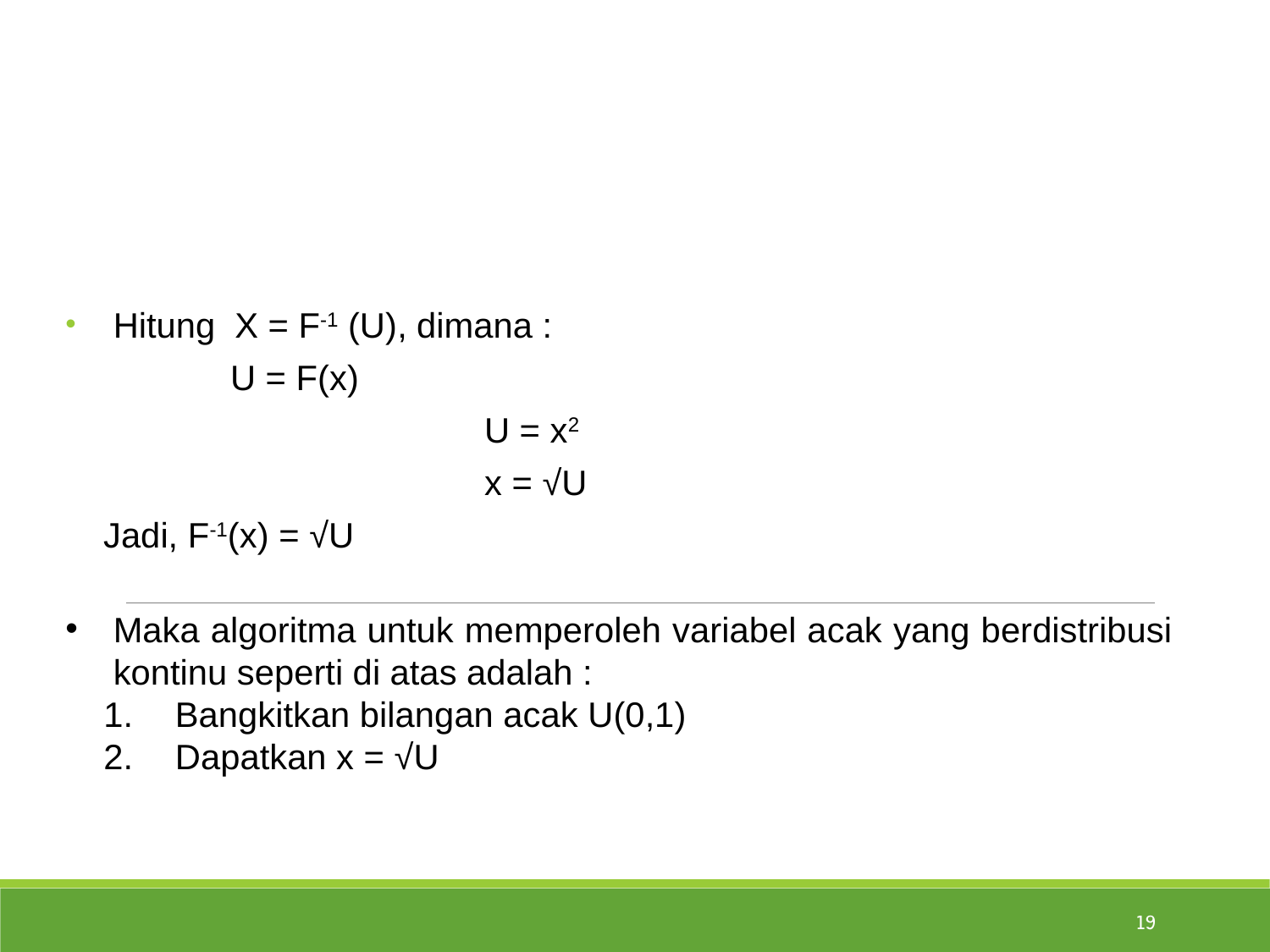

Hitung  X = F-1 (U), dimana :
		U = F(x)
				U = x2
				x = √U
	Jadi, F-1(x) = √U

Maka algoritma untuk memperoleh variabel acak yang berdistribusi kontinu seperti di atas adalah :
Bangkitkan bilangan acak U(0,1)
Dapatkan x = √U

19